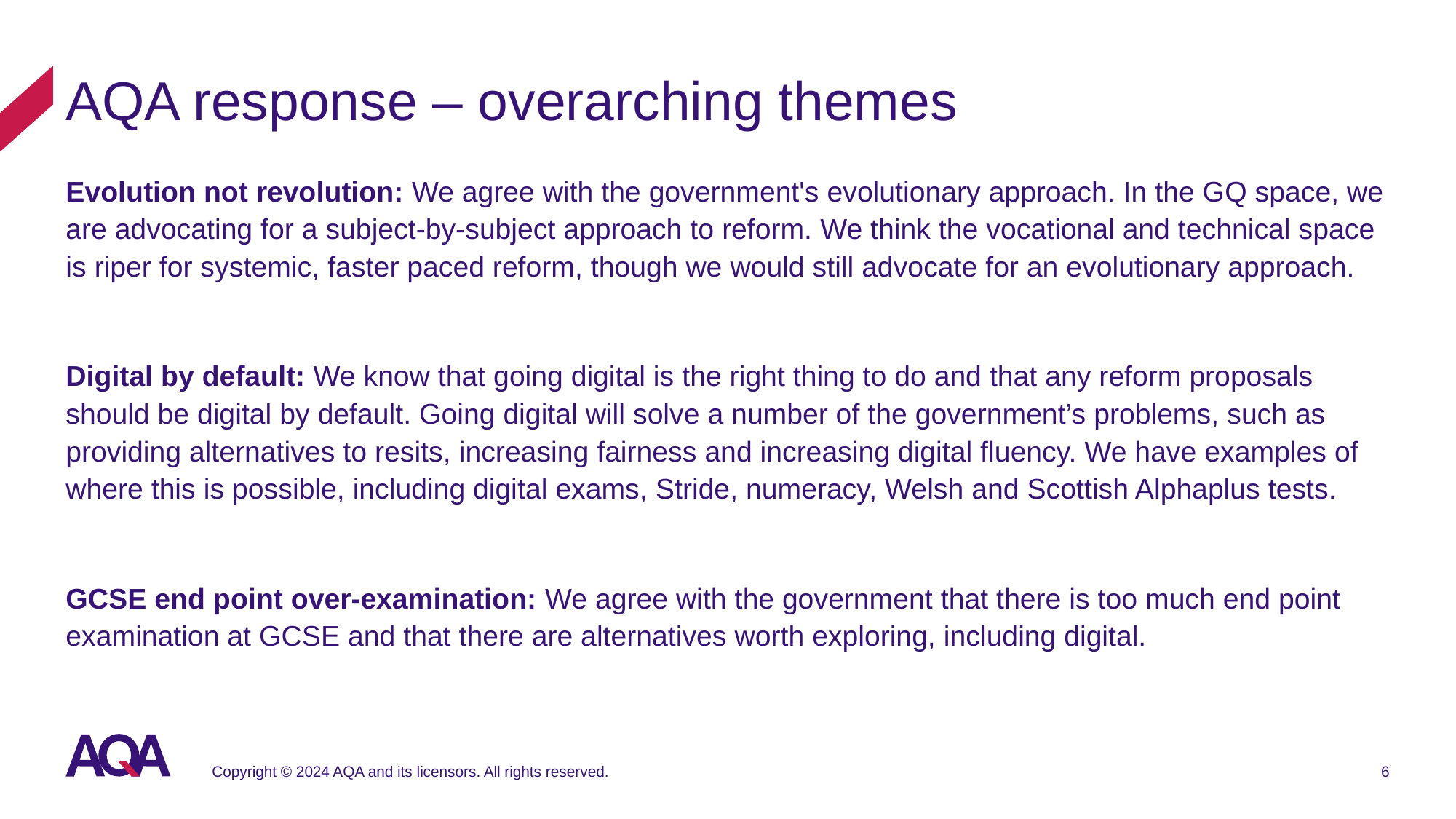

# AQA response – overarching themes
Evolution not revolution: We agree with the government's evolutionary approach. In the GQ space, we are advocating for a subject-by-subject approach to reform. We think the vocational and technical space is riper for systemic, faster paced reform, though we would still advocate for an evolutionary approach.

Digital by default: We know that going digital is the right thing to do and that any reform proposals should be digital by default. Going digital will solve a number of the government’s problems, such as providing alternatives to resits, increasing fairness and increasing digital fluency. We have examples of where this is possible, including digital exams, Stride, numeracy, Welsh and Scottish Alphaplus tests.

GCSE end point over-examination: We agree with the government that there is too much end point examination at GCSE and that there are alternatives worth exploring, including digital.

Copyright © 2024 AQA and its licensors. All rights reserved.
6